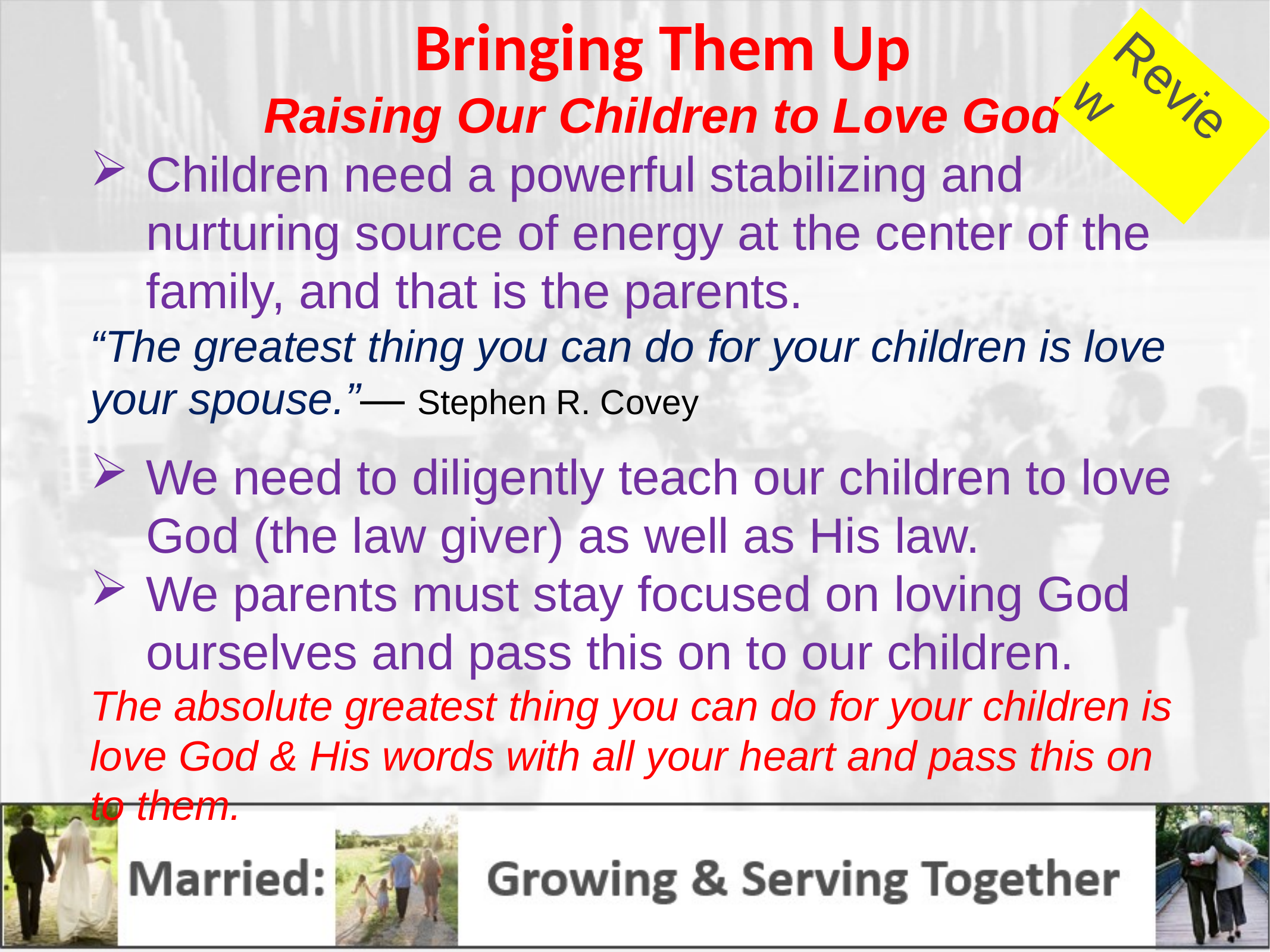

Bringing Them Up
Raising Our Children to Love God
Review
Children need a powerful stabilizing and nurturing source of energy at the center of the family, and that is the parents.
“The greatest thing you can do for your children is love your spouse.”— Stephen R. Covey
We need to diligently teach our children to love God (the law giver) as well as His law.
We parents must stay focused on loving God ourselves and pass this on to our children.
The absolute greatest thing you can do for your children is love God & His words with all your heart and pass this on to them.